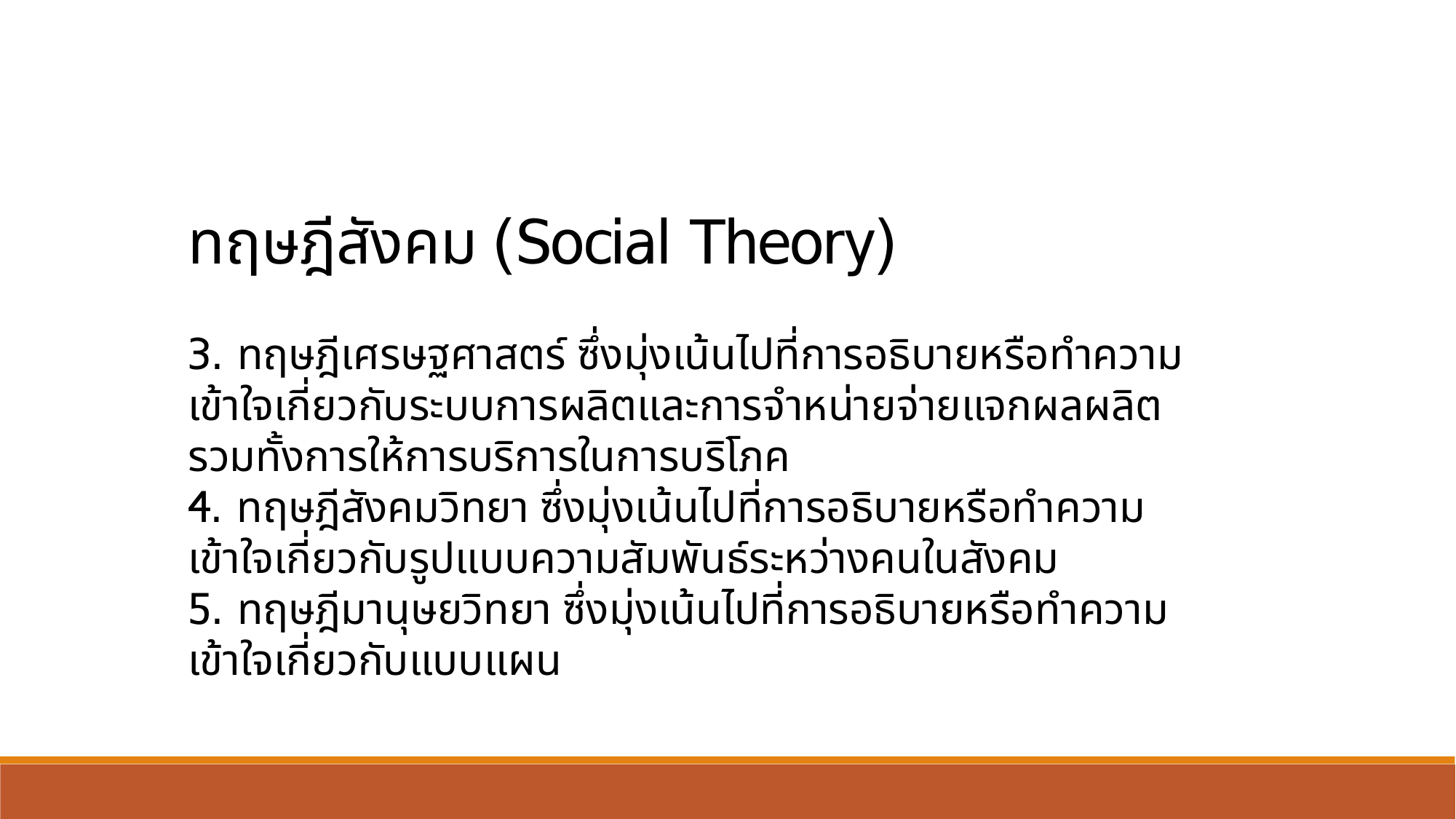

ทฤษฎีสังคม (Social Theory)

3. ทฤษฎีเศรษฐศาสตร์ ซึ่งมุ่งเน้นไปที่การอธิบายหรือทำความเข้าใจเกี่ยวกับระบบการผลิตและการจำหน่ายจ่ายแจกผลผลิตรวมทั้งการให้การบริการในการบริโภค
4. ทฤษฎีสังคมวิทยา ซึ่งมุ่งเน้นไปที่การอธิบายหรือทำความเข้าใจเกี่ยวกับรูปแบบความสัมพันธ์ระหว่างคนในสังคม
5. ทฤษฎีมานุษยวิทยา ซึ่งมุ่งเน้นไปที่การอธิบายหรือทำความเข้าใจเกี่ยวกับแบบแผน